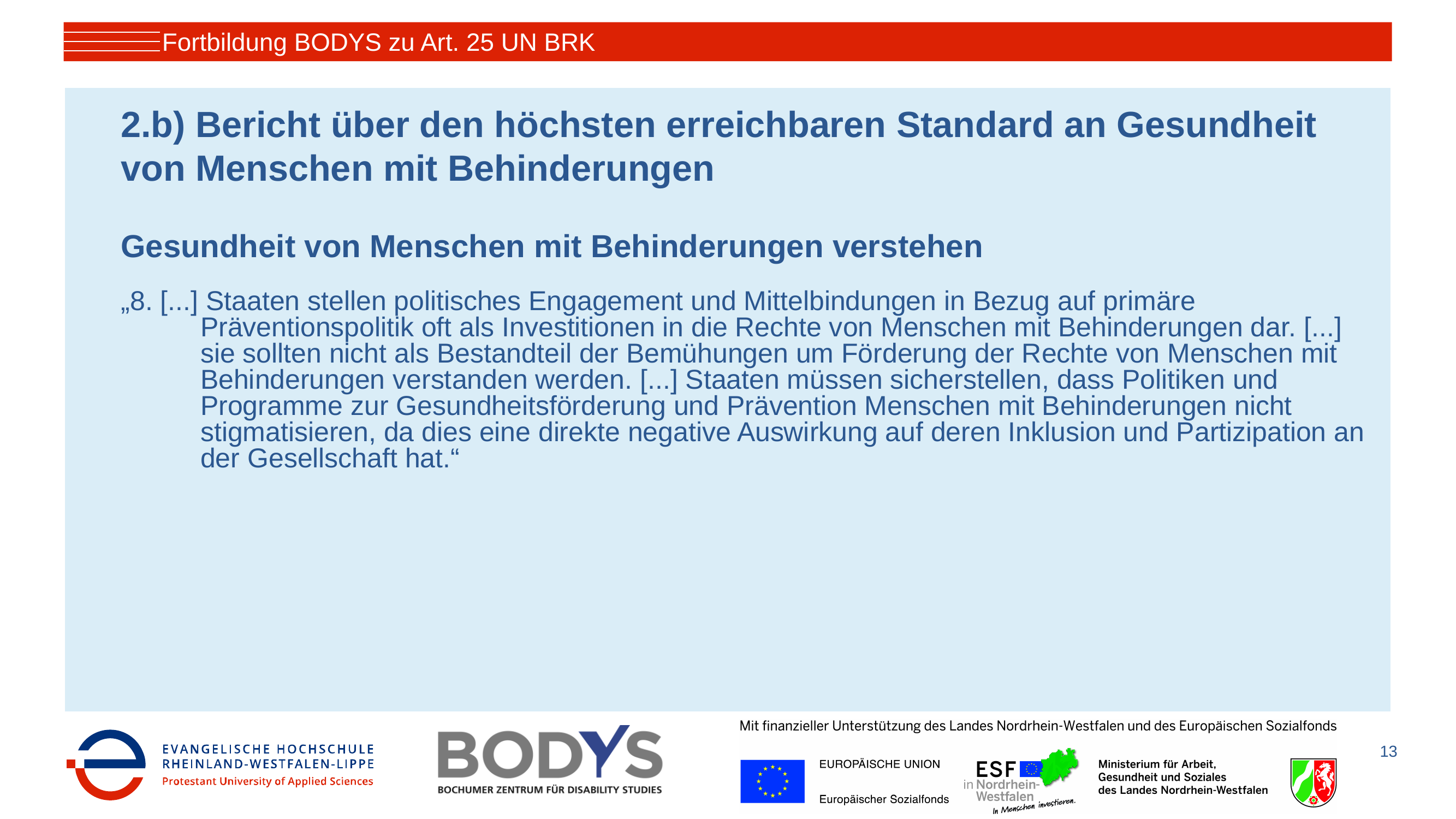

Fortbildung BODYS zu Art. 25 UN BRK
# 2.b) Bericht über den höchsten erreichbaren Standard an Gesundheit von Menschen mit Behinderungen
Gesundheit von Menschen mit Behinderungen verstehen
„8. [...] Staaten stellen politisches Engagement und Mittelbindungen in Bezug auf primäre Präventionspolitik oft als Investitionen in die Rechte von Menschen mit Behinderungen dar. [...] sie sollten nicht als Bestandteil der Bemühungen um Förderung der Rechte von Menschen mit Behinderungen verstanden werden. [...] Staaten müssen sicherstellen, dass Politiken und Programme zur Gesundheitsförderung und Prävention Menschen mit Behinderungen nicht stigmatisieren, da dies eine direkte negative Auswirkung auf deren Inklusion und Partizipation an der Gesellschaft hat.“
13